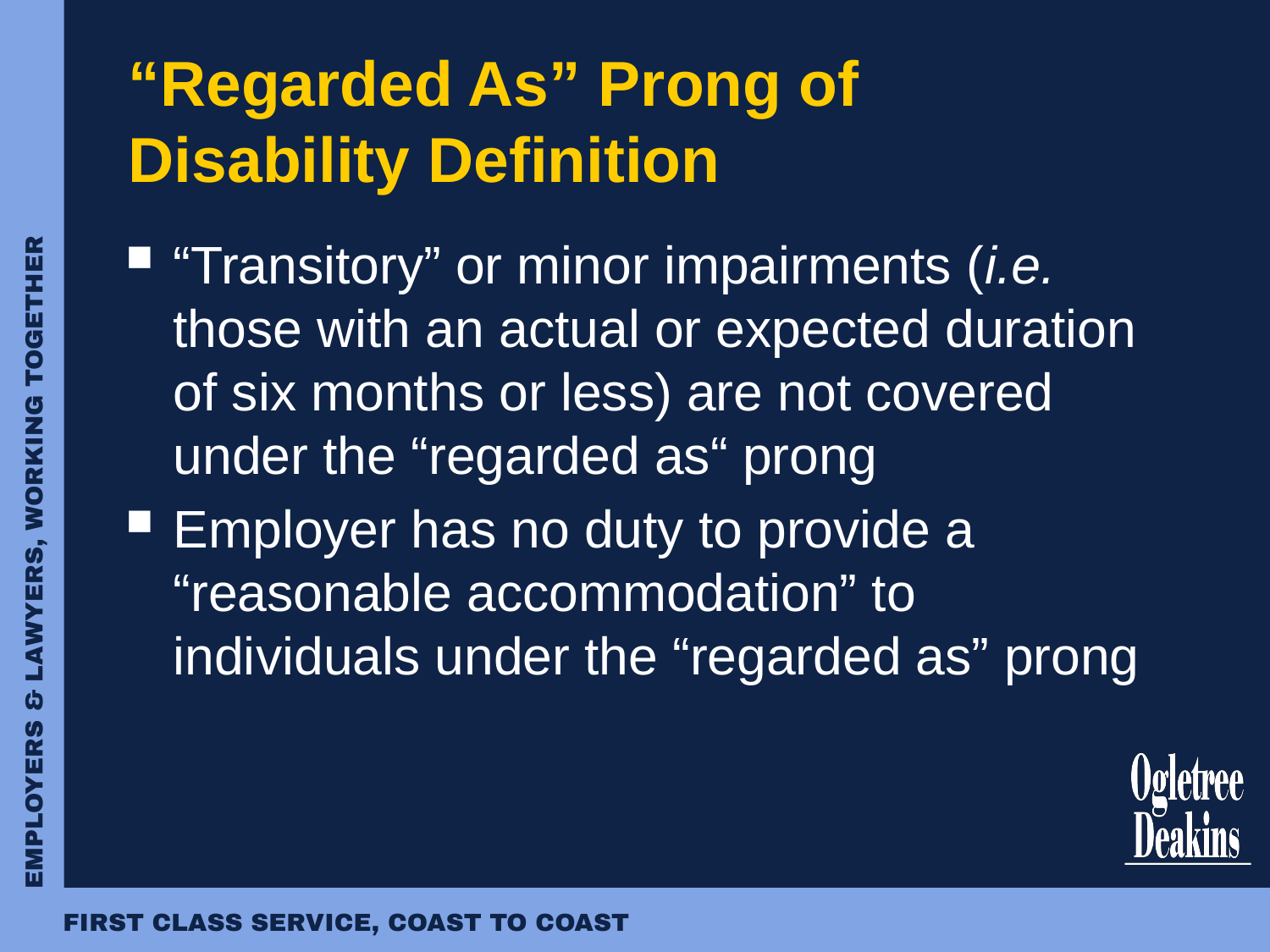

# “Regarded As” Prong of Disability Definition
“Transitory” or minor impairments (i.e. those with an actual or expected duration of six months or less) are not covered under the “regarded as“ prong
Employer has no duty to provide a “reasonable accommodation” to individuals under the “regarded as” prong